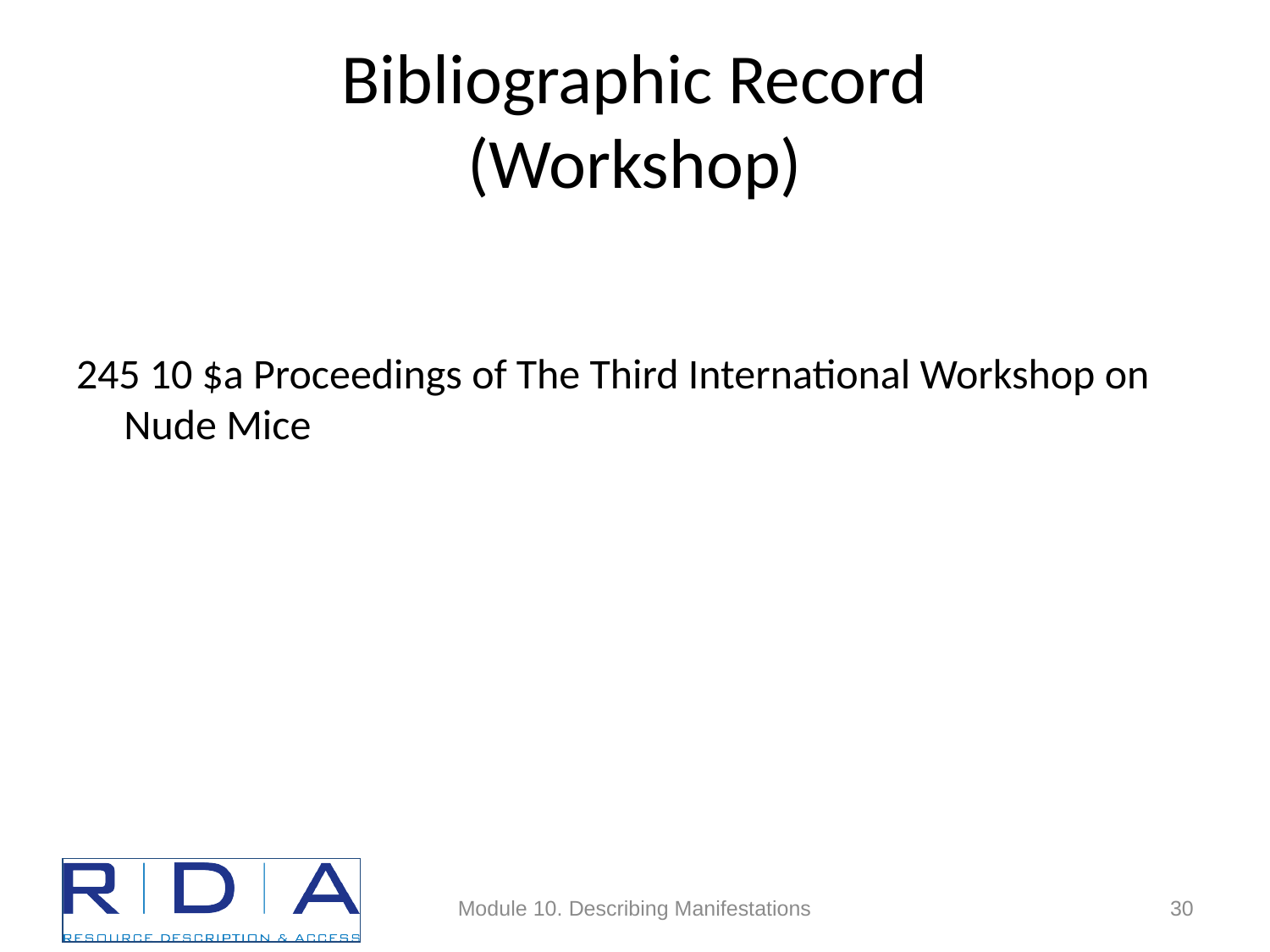

# Bibliographic Record (Workshop)

245 10 $a Proceedings of The Third International Workshop on Nude Mice
Module 10. Describing Manifestations
30